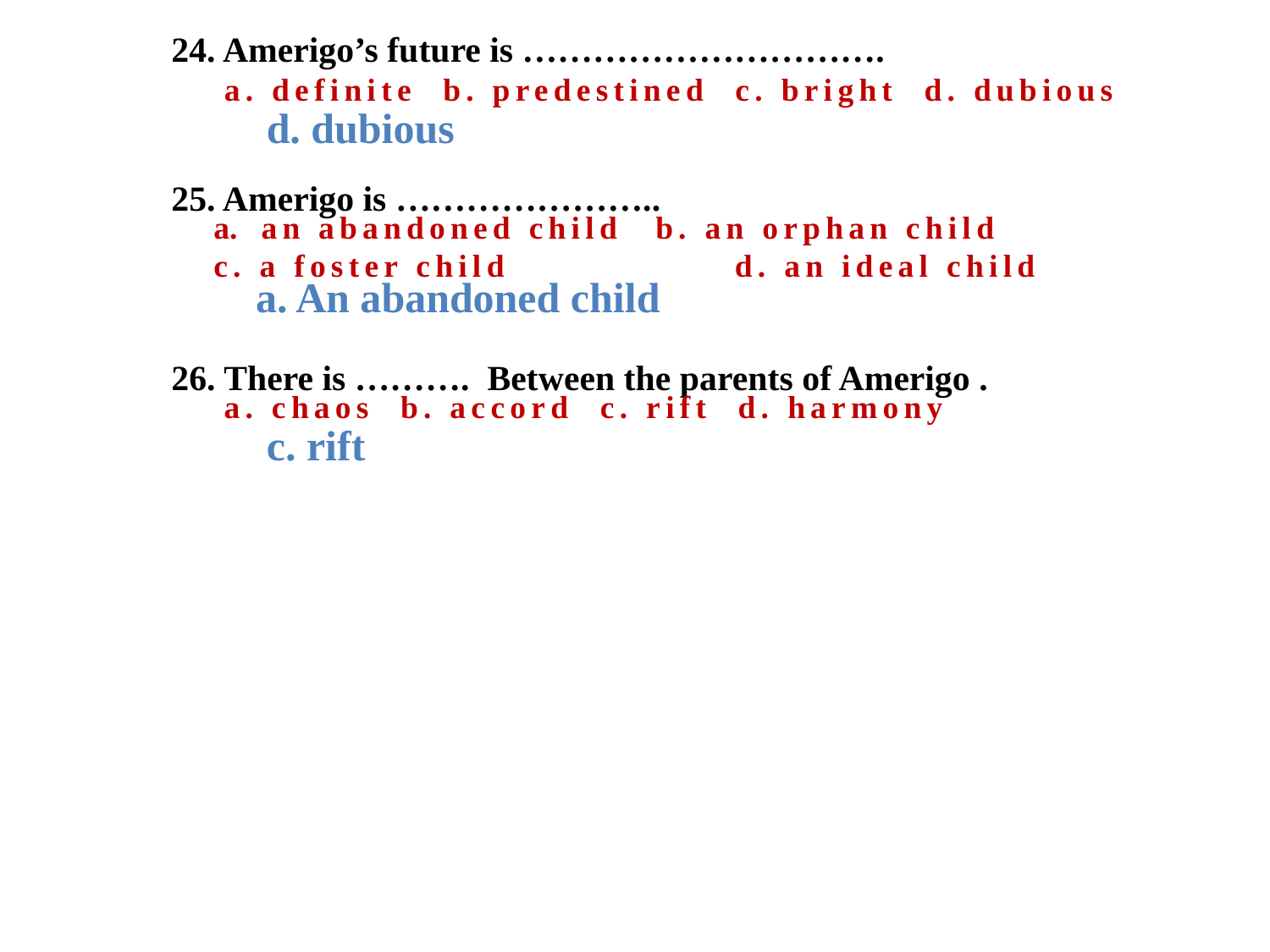

24. Amerigo’s future is ………………………….
a. definite  b. predestined  c. bright  d. dubious
d. dubious
25. Amerigo is …………………..
an abandoned child 	 b. an orphan child
c. a foster child 		 d. an ideal child
a. An abandoned child
26. There is ……….  Between the parents of Amerigo .
a. chaos  b. accord  c. rift  d. harmony
c. rift